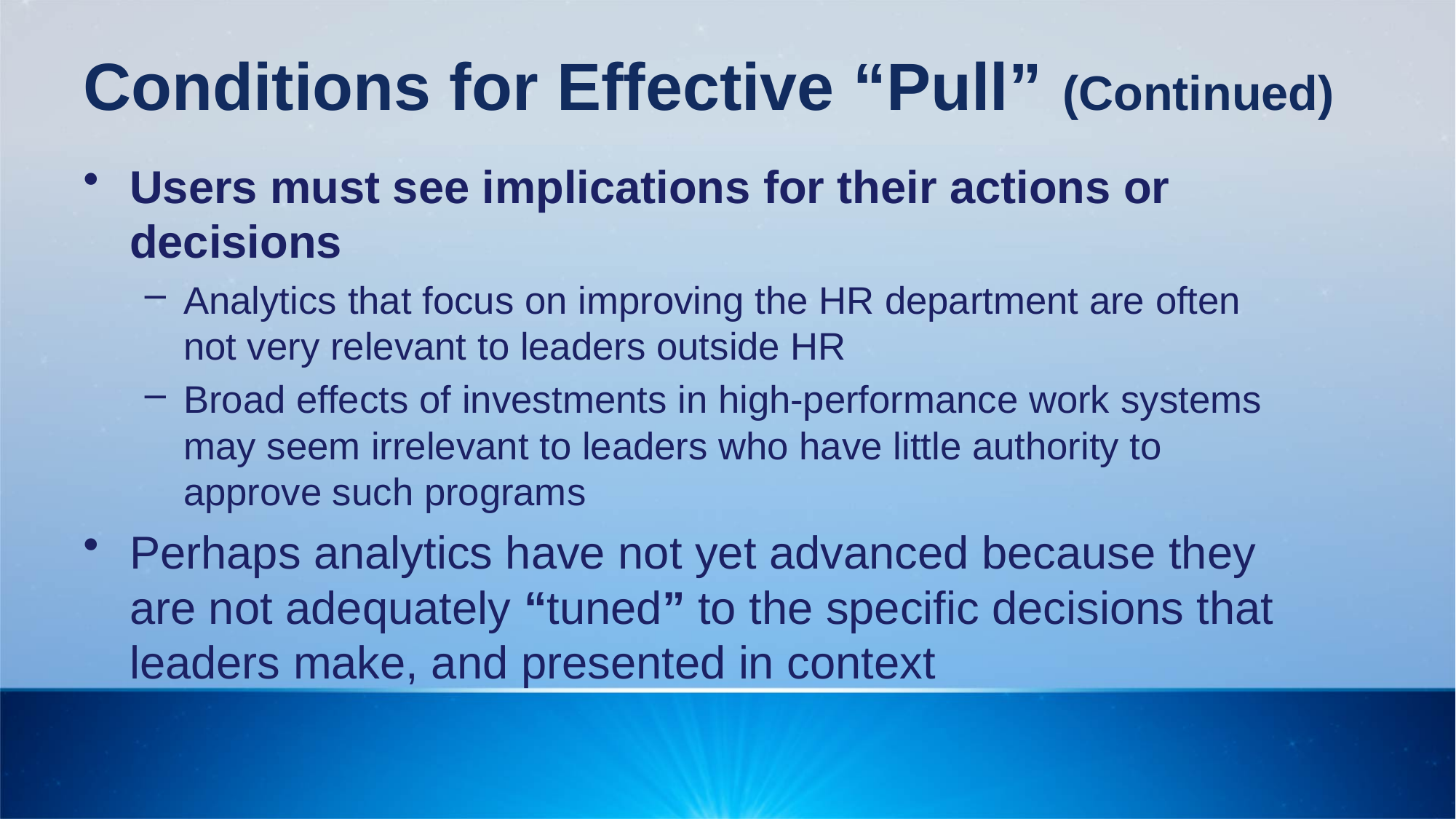

# Conditions for Effective “Pull” (Continued)
Users must see implications for their actions or decisions
Analytics that focus on improving the HR department are often not very relevant to leaders outside HR
Broad effects of investments in high-performance work systems may seem irrelevant to leaders who have little authority to approve such programs
Perhaps analytics have not yet advanced because they are not adequately “tuned” to the specific decisions that leaders make, and presented in context